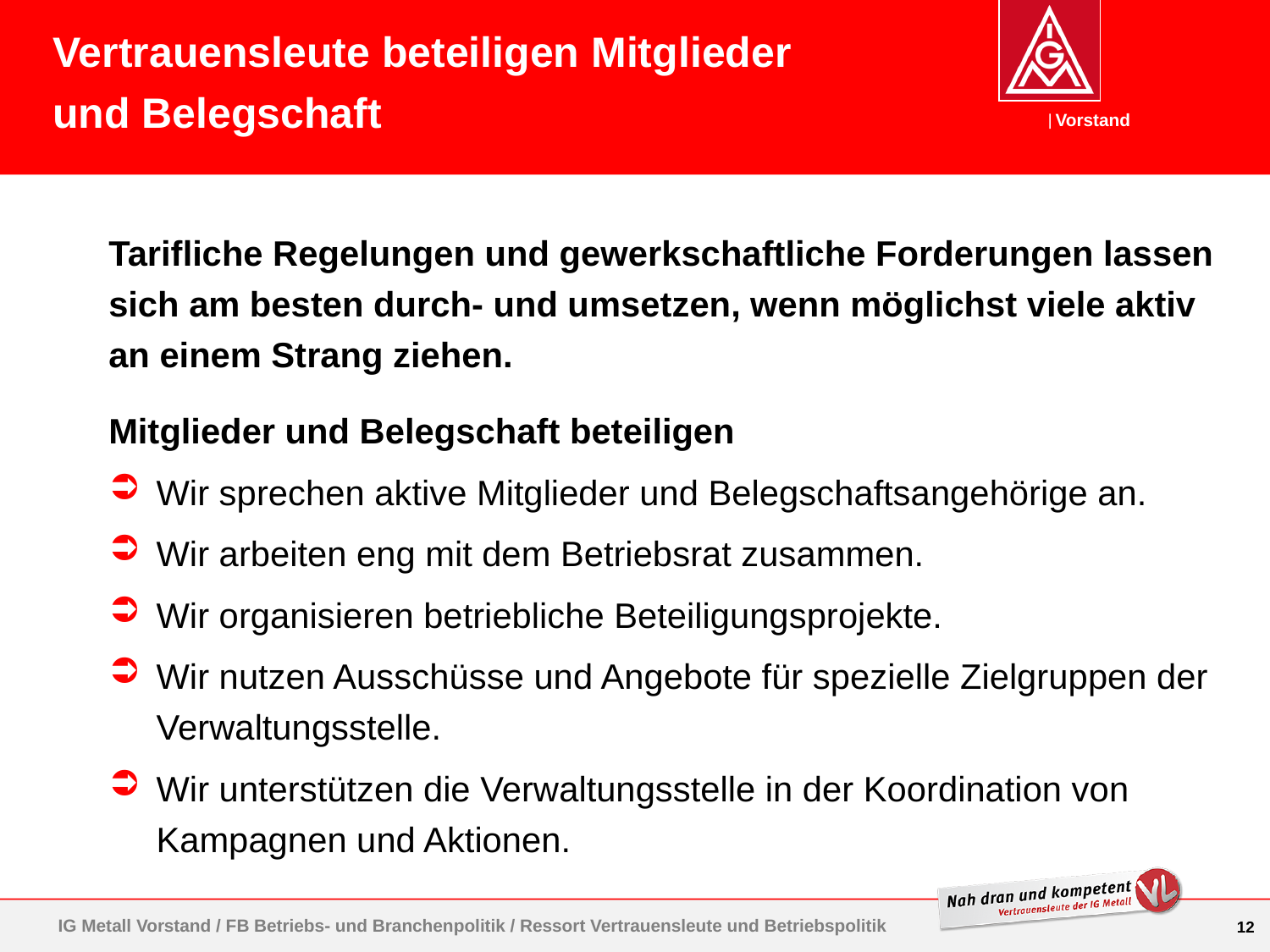

Vertrauensleute beteiligen Mitglieder und Belegschaft
Tarifliche Regelungen und gewerkschaftliche Forderungen lassen sich am besten durch- und umsetzen, wenn möglichst viele aktiv an einem Strang ziehen.
Mitglieder und Belegschaft beteiligen
Wir sprechen aktive Mitglieder und Belegschaftsangehörige an.
Wir arbeiten eng mit dem Betriebsrat zusammen.
Wir organisieren betriebliche Beteiligungsprojekte.
Wir nutzen Ausschüsse und Angebote für spezielle Zielgruppen der Verwaltungsstelle.
Wir unterstützen die Verwaltungsstelle in der Koordination von Kampagnen und Aktionen.
IG Metall Vorstand / FB Betriebs- und Branchenpolitik / Ressort Vertrauensleute und Betriebspolitik
12